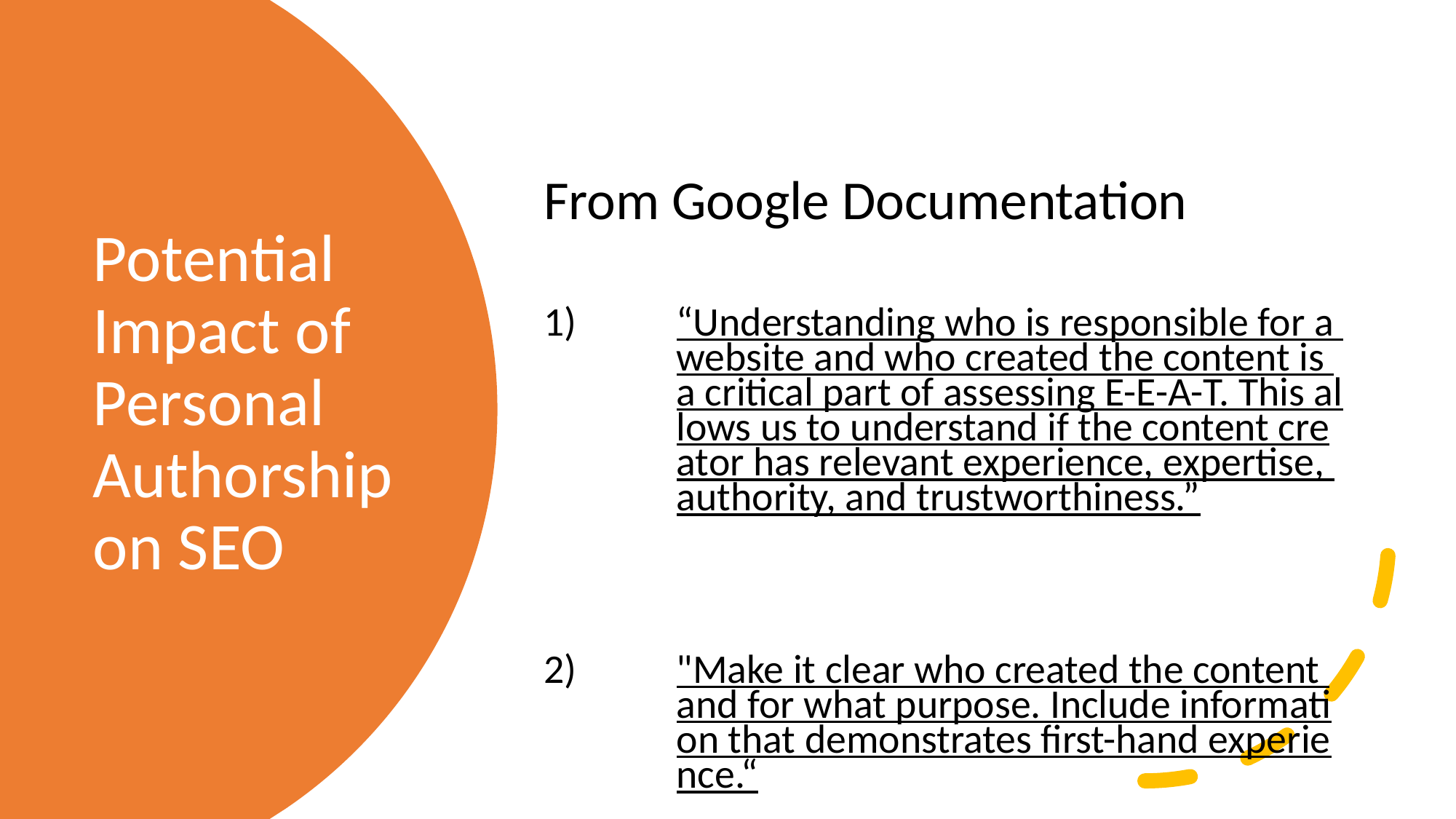

From Google Documentation
“Understanding who is responsible for a website and who created the content is a critical part of assessing E-E-A-T. This allows us to understand if the content creator has relevant experience, expertise, authority, and trustworthiness.”
"Make it clear who created the content and for what purpose. Include information that demonstrates first-hand experience.“
"Content should demonstrate first-hand expertise and a depth of knowledge (e.g., expertise that comes from having actually used a product or service, or visiting a place)."

# Potential Impact of Personal Authorship on SEO